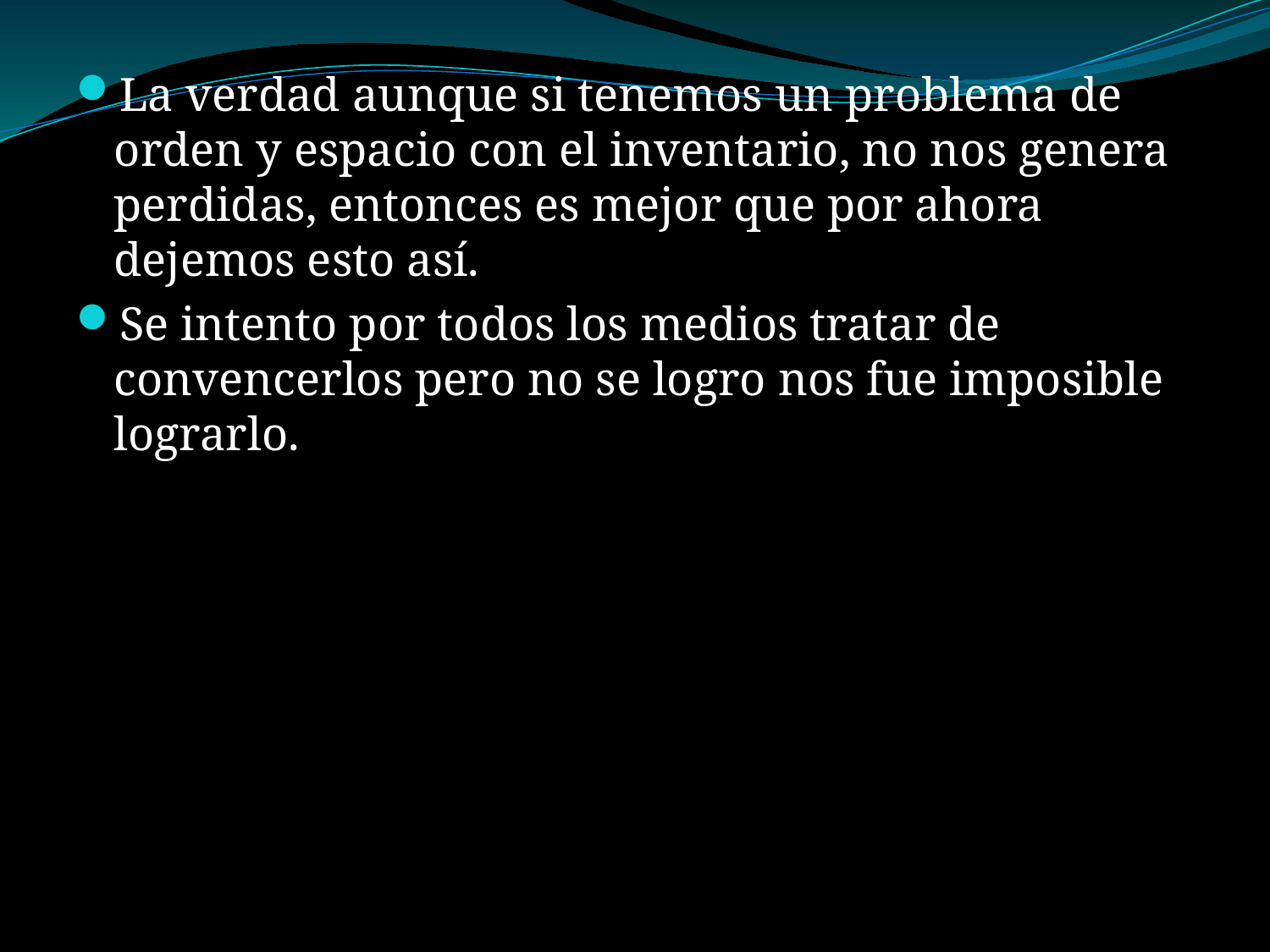

La verdad aunque si tenemos un problema de orden y espacio con el inventario, no nos genera perdidas, entonces es mejor que por ahora dejemos esto así.
Se intento por todos los medios tratar de convencerlos pero no se logro nos fue imposible lograrlo.